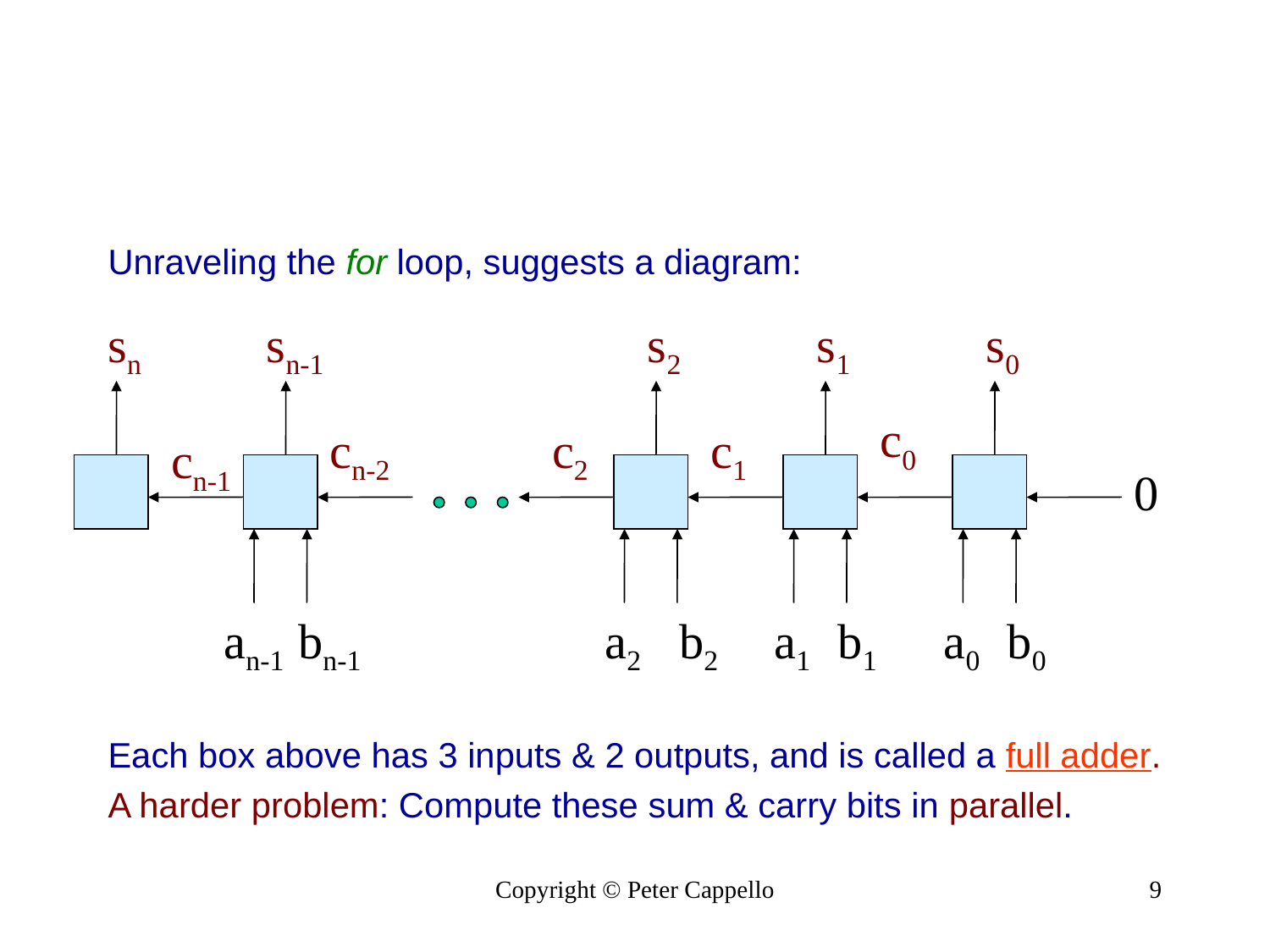

#
Unraveling the for loop, suggests a diagram:

Each box above has 3 inputs & 2 outputs, and is called a full adder.
A harder problem: Compute these sum & carry bits in parallel.
sn
sn-1
s2
s1
s0

c0
cn-2
c2
c1
cn-1

0

an-1
bn-1
a2
b2
a1
b1
a0
b0
Copyright © Peter Cappello
9